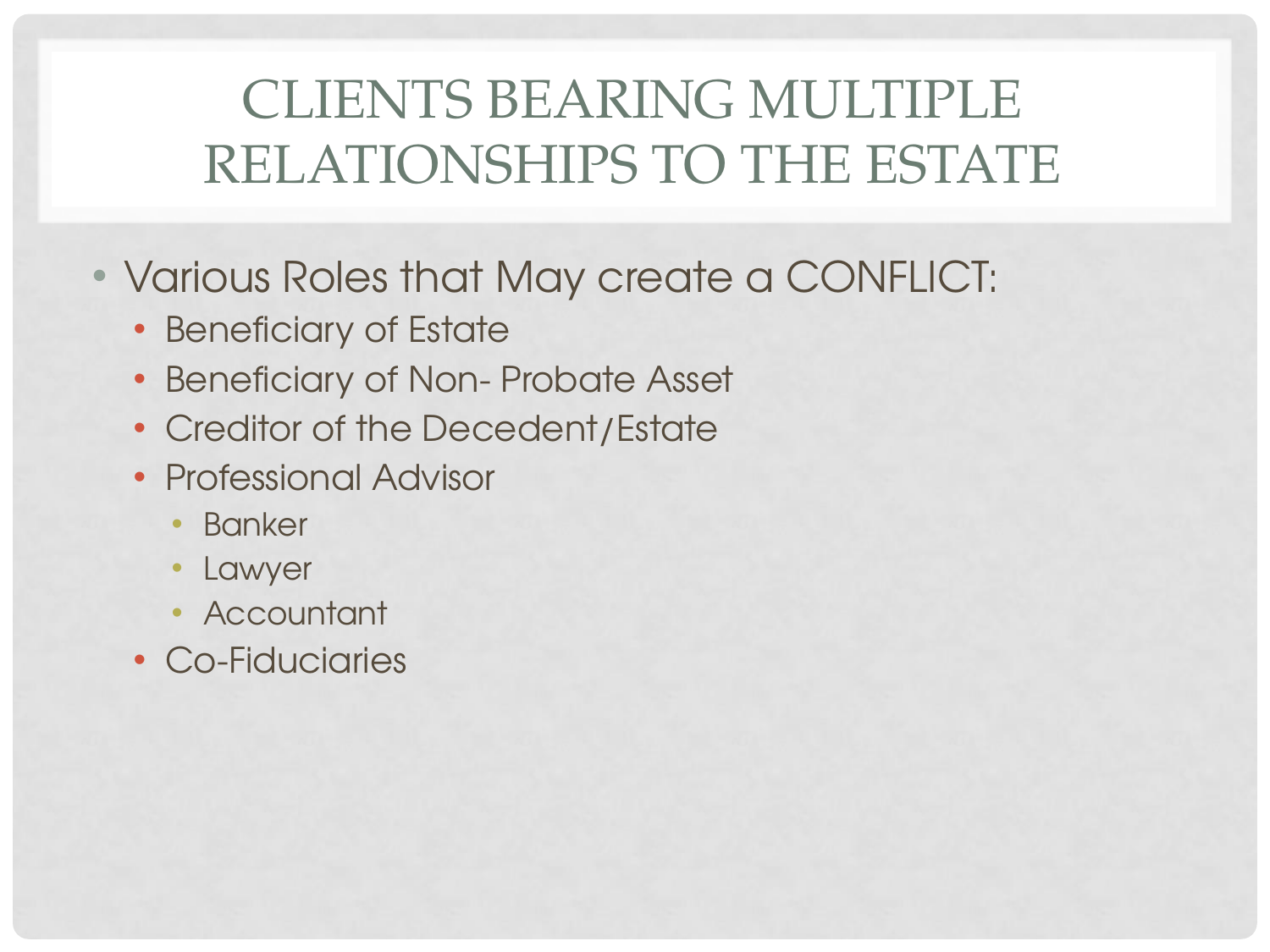

# Clients bearing multiple relationships to the Estate
Various Roles that May create a CONFLICT:
Beneficiary of Estate
Beneficiary of Non- Probate Asset
Creditor of the Decedent/Estate
Professional Advisor
Banker
Lawyer
Accountant
Co-Fiduciaries